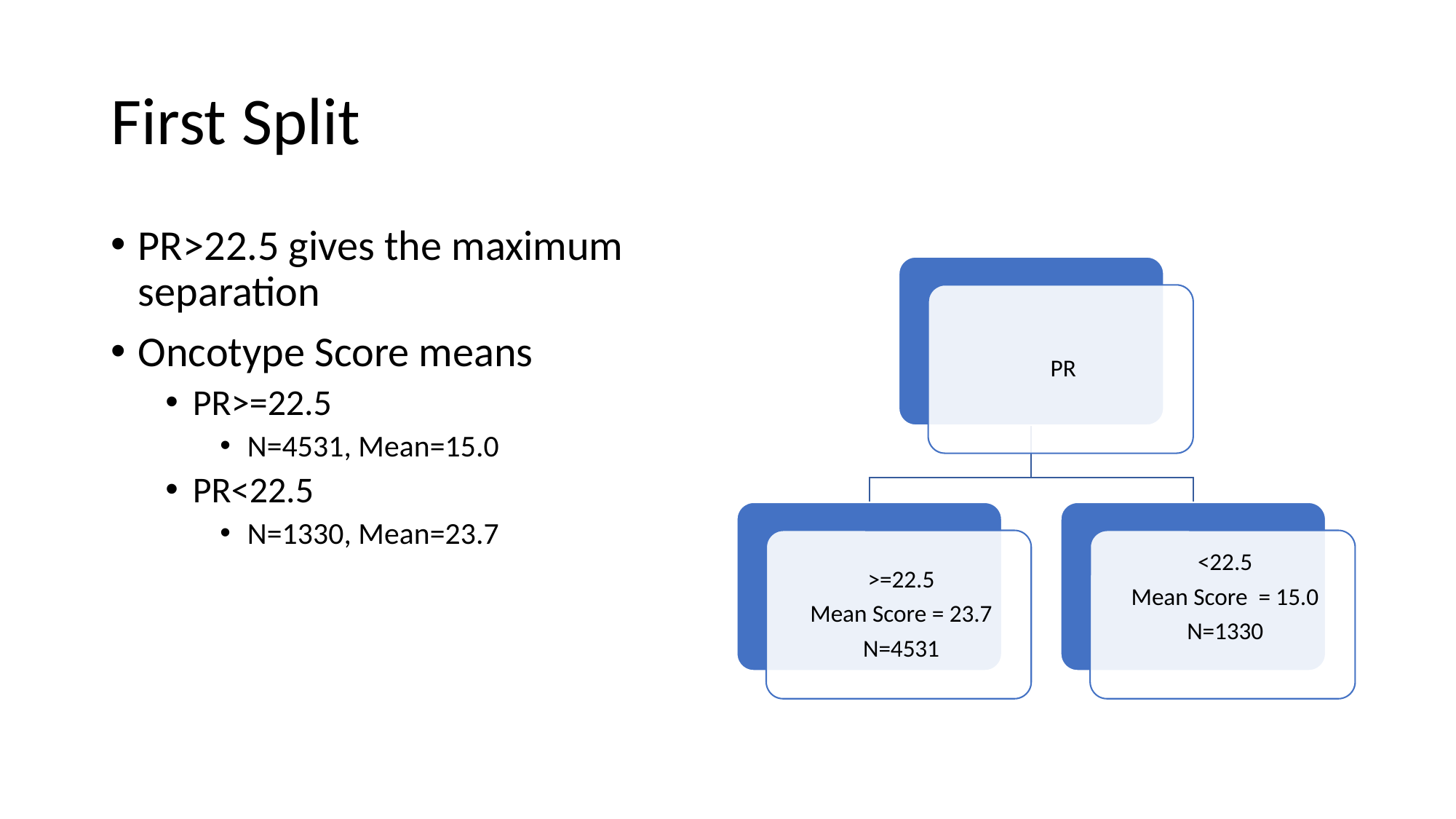

# First Split
PR>22.5 gives the maximum separation
Oncotype Score means
PR>=22.5
N=4531, Mean=15.0
PR<22.5
N=1330, Mean=23.7

PR
>=22.5
Mean Score = 23.7
N=4531
<22.5
Mean Score  = 15.0
N=1330